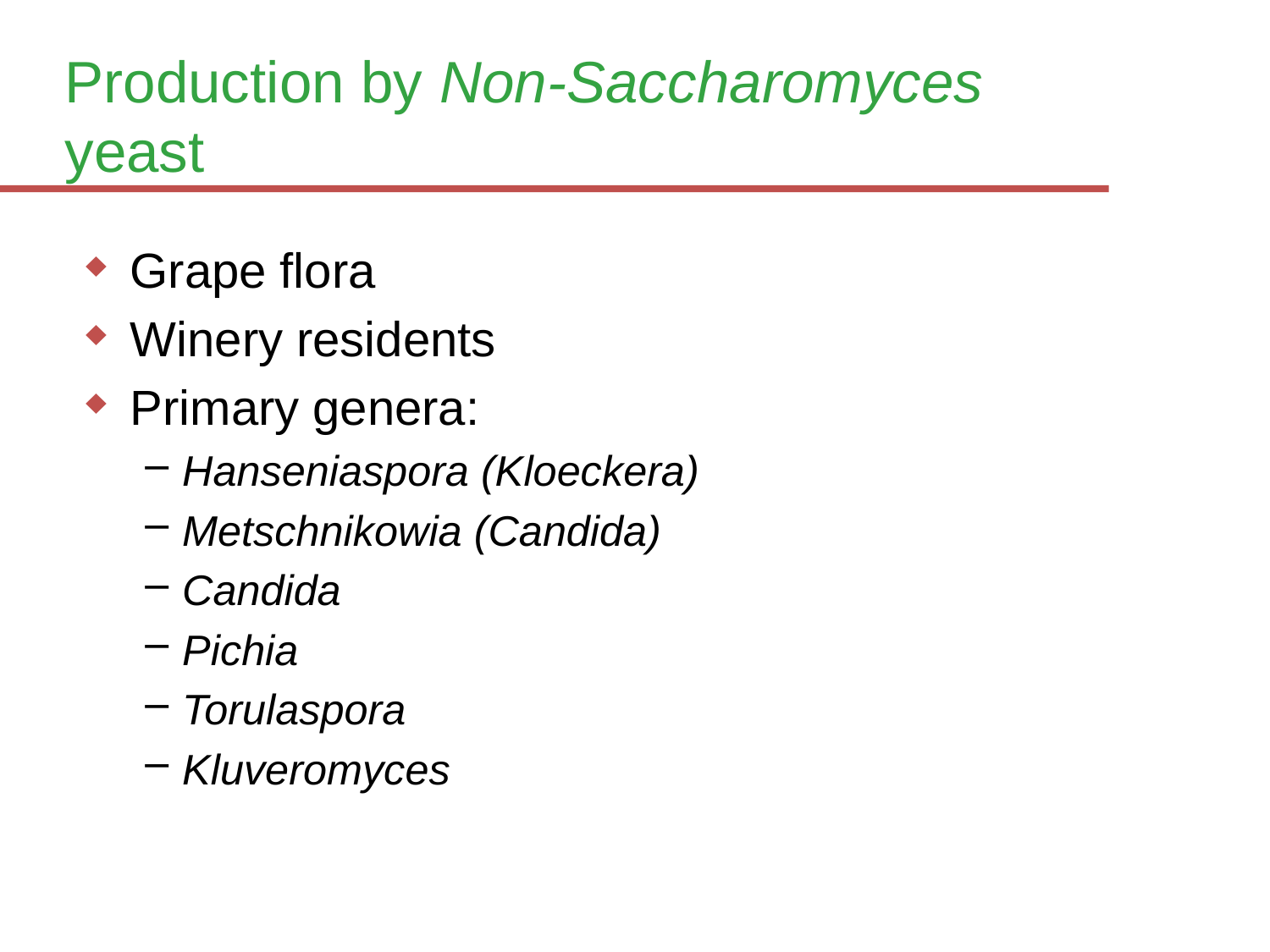

# Production by Non-Saccharomyces yeast
Grape flora
Winery residents
Primary genera:
Hanseniaspora (Kloeckera)
Metschnikowia (Candida)
Candida
Pichia
Torulaspora
Kluveromyces